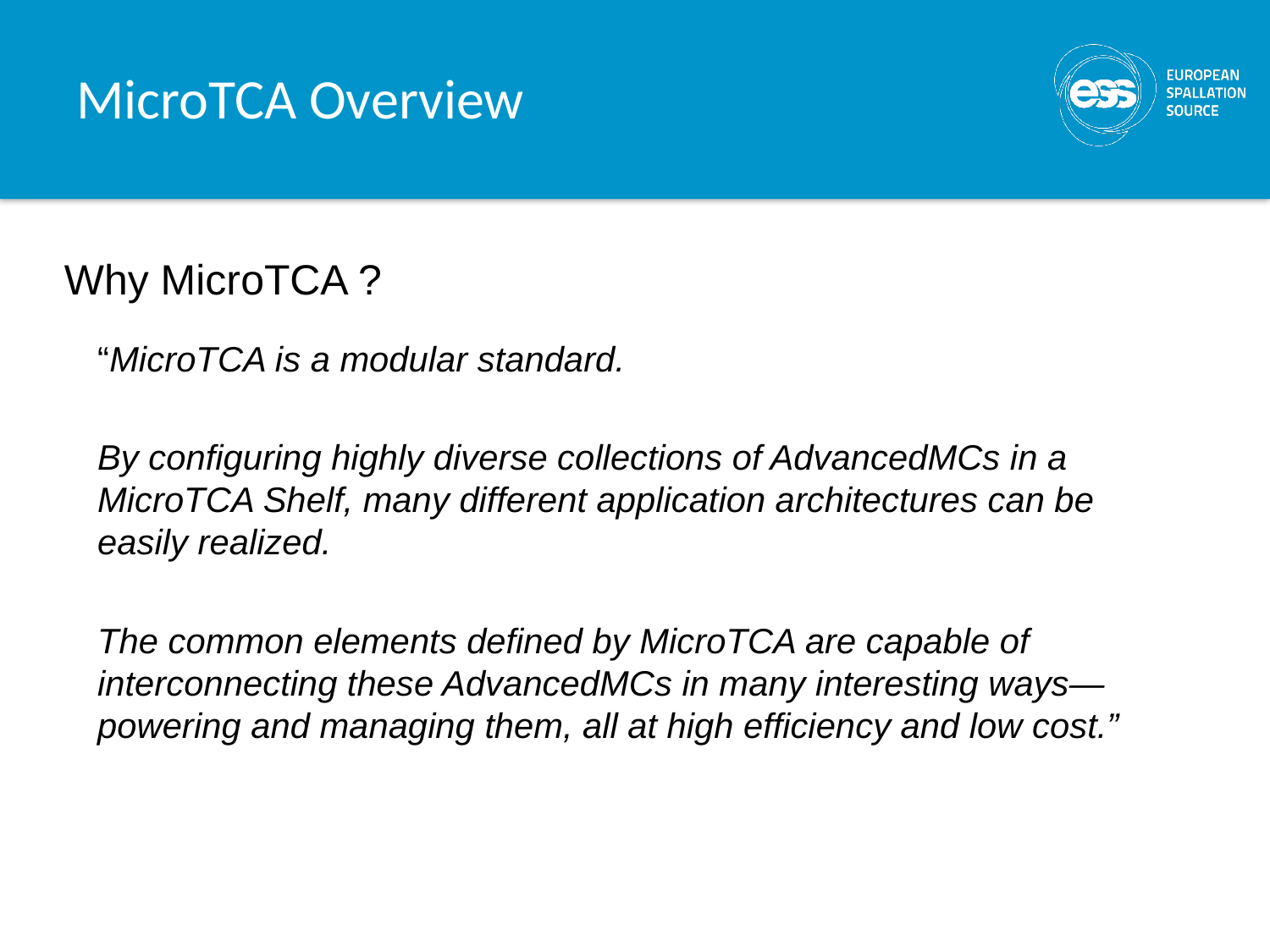

# MicroTCA Overview
Why MicroTCA ?
“MicroTCA is a modular standard.

By configuring highly diverse collections of AdvancedMCs in a MicroTCA Shelf, many different application architectures can be easily realized.

The common elements defined by MicroTCA are capable of interconnecting these AdvancedMCs in many interesting ways—powering and managing them, all at high efficiency and low cost.”